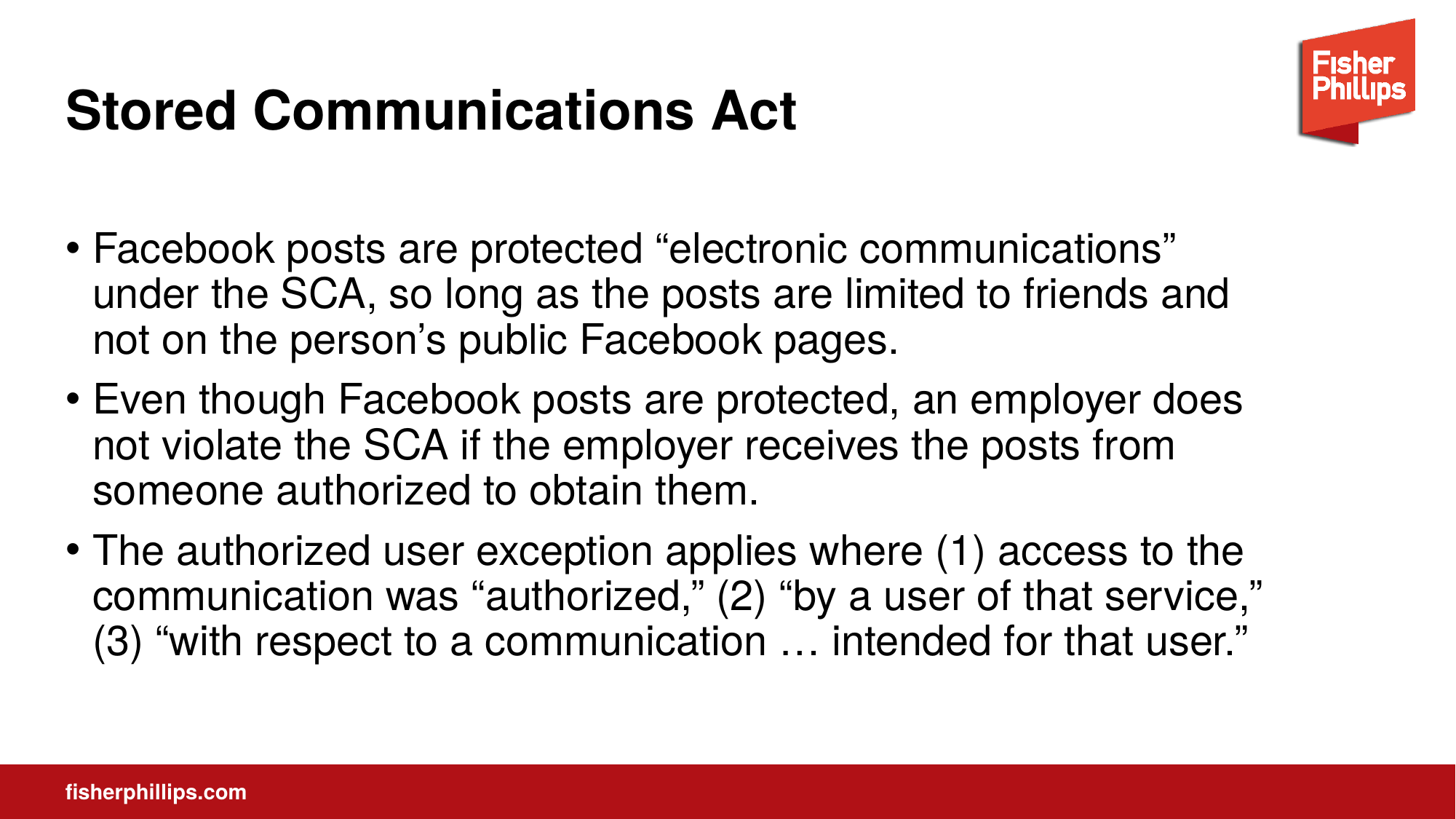

# Stored Communications Act
Facebook posts are protected “electronic communications” under the SCA, so long as the posts are limited to friends and not on the person’s public Facebook pages.
Even though Facebook posts are protected, an employer does not violate the SCA if the employer receives the posts from someone authorized to obtain them.
The authorized user exception applies where (1) access to the communication was “authorized,” (2) “by a user of that service,” (3) “with respect to a communication … intended for that user.”